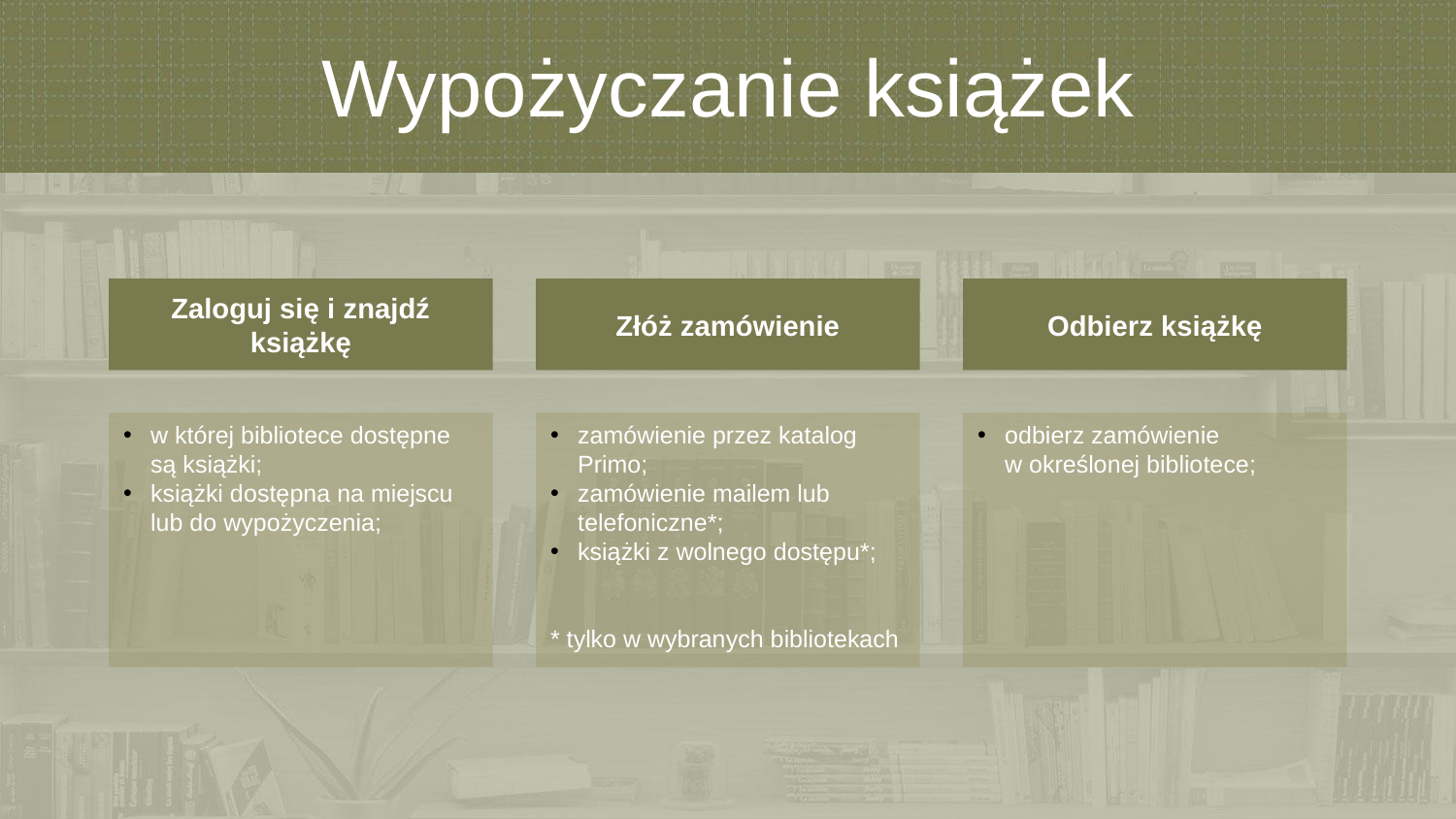

Wypożyczanie książek
Zaloguj się i znajdź książkę
Złóż zamówienie
Odbierz książkę
w której bibliotece dostępne są książki;
książki dostępna na miejscu lub do wypożyczenia;
zamówienie przez katalog Primo;
zamówienie mailem lub telefoniczne*;
książki z wolnego dostępu*;

* tylko w wybranych bibliotekach
odbierz zamówienie
w określonej bibliotece;